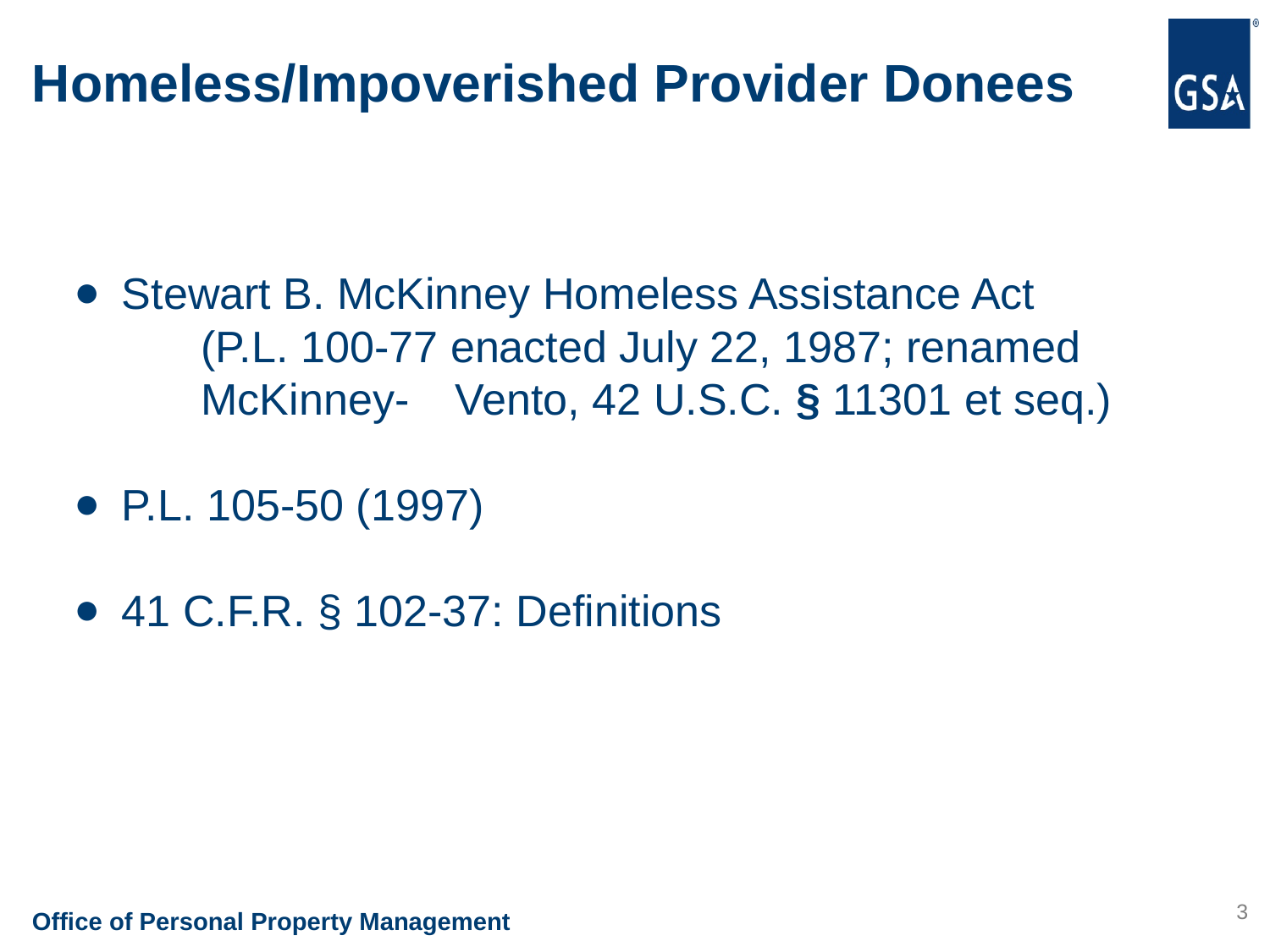

# Homeless/Impoverished Provider Donees
Stewart B. McKinney Homeless Assistance Act
	(P.L. 100-77 enacted July 22, 1987; renamed 	McKinney-	Vento, 42 U.S.C. § 11301 et seq.)

P.L. 105-50 (1997)

41 C.F.R. § 102-37: Definitions

3